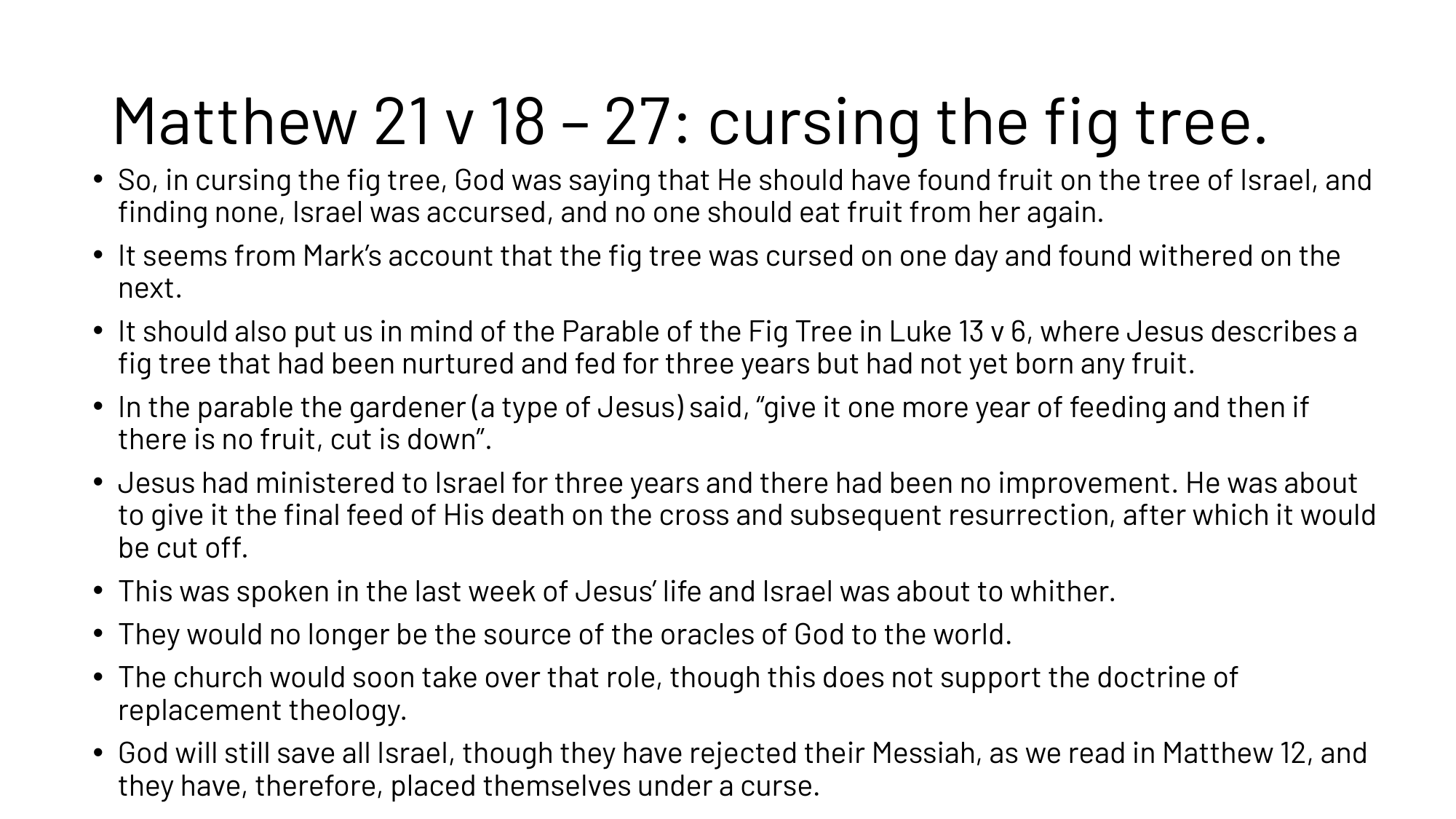

# Matthew 21 v 18 – 27: cursing the fig tree.
So, in cursing the fig tree, God was saying that He should have found fruit on the tree of Israel, and finding none, Israel was accursed, and no one should eat fruit from her again.
It seems from Mark’s account that the fig tree was cursed on one day and found withered on the next.
It should also put us in mind of the Parable of the Fig Tree in Luke 13 v 6, where Jesus describes a fig tree that had been nurtured and fed for three years but had not yet born any fruit.
In the parable the gardener (a type of Jesus) said, “give it one more year of feeding and then if there is no fruit, cut is down”.
Jesus had ministered to Israel for three years and there had been no improvement. He was about to give it the final feed of His death on the cross and subsequent resurrection, after which it would be cut off.
This was spoken in the last week of Jesus’ life and Israel was about to whither.
They would no longer be the source of the oracles of God to the world.
The church would soon take over that role, though this does not support the doctrine of replacement theology.
God will still save all Israel, though they have rejected their Messiah, as we read in Matthew 12, and they have, therefore, placed themselves under a curse.